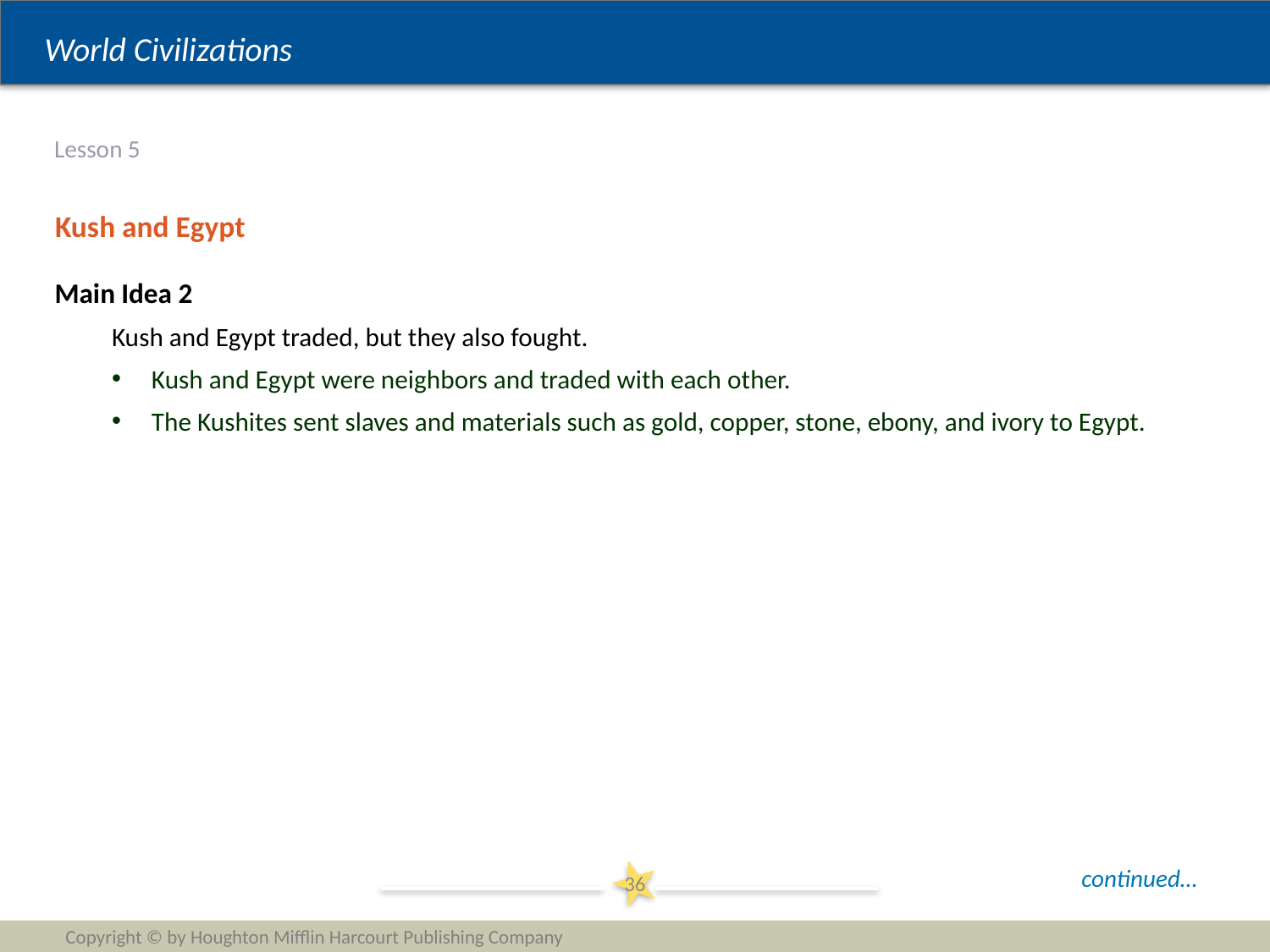

# Lesson 5
Kush and Egypt
Main Idea 2
Kush and Egypt traded, but they also fought.
Kush and Egypt were neighbors and traded with each other.
The Kushites sent slaves and materials such as gold, copper, stone, ebony, and ivory to Egypt.

continued…
36
Copyright © by Houghton Mifflin Harcourt Publishing Company